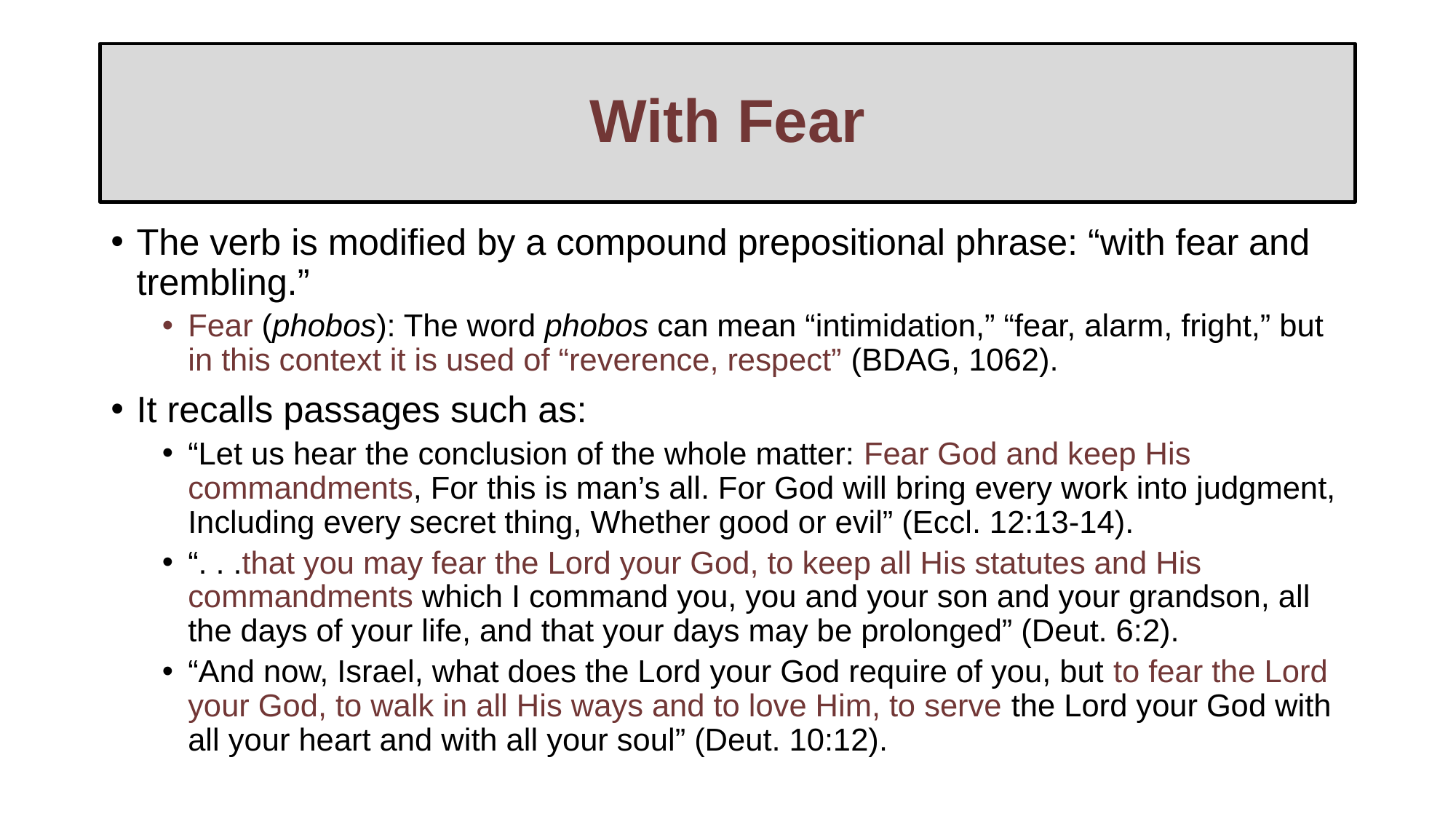

# With Fear
The verb is modified by a compound prepositional phrase: “with fear and trembling.”
Fear (phobos): The word phobos can mean “intimidation,” “fear, alarm, fright,” but in this context it is used of “reverence, respect” (BDAG, 1062).
It recalls passages such as:
“Let us hear the conclusion of the whole matter: Fear God and keep His commandments, For this is man’s all. For God will bring every work into judgment, Including every secret thing, Whether good or evil” (Eccl. 12:13-14).
“. . .that you may fear the Lord your God, to keep all His statutes and His commandments which I command you, you and your son and your grandson, all the days of your life, and that your days may be prolonged” (Deut. 6:2).
“And now, Israel, what does the Lord your God require of you, but to fear the Lord your God, to walk in all His ways and to love Him, to serve the Lord your God with all your heart and with all your soul” (Deut. 10:12).